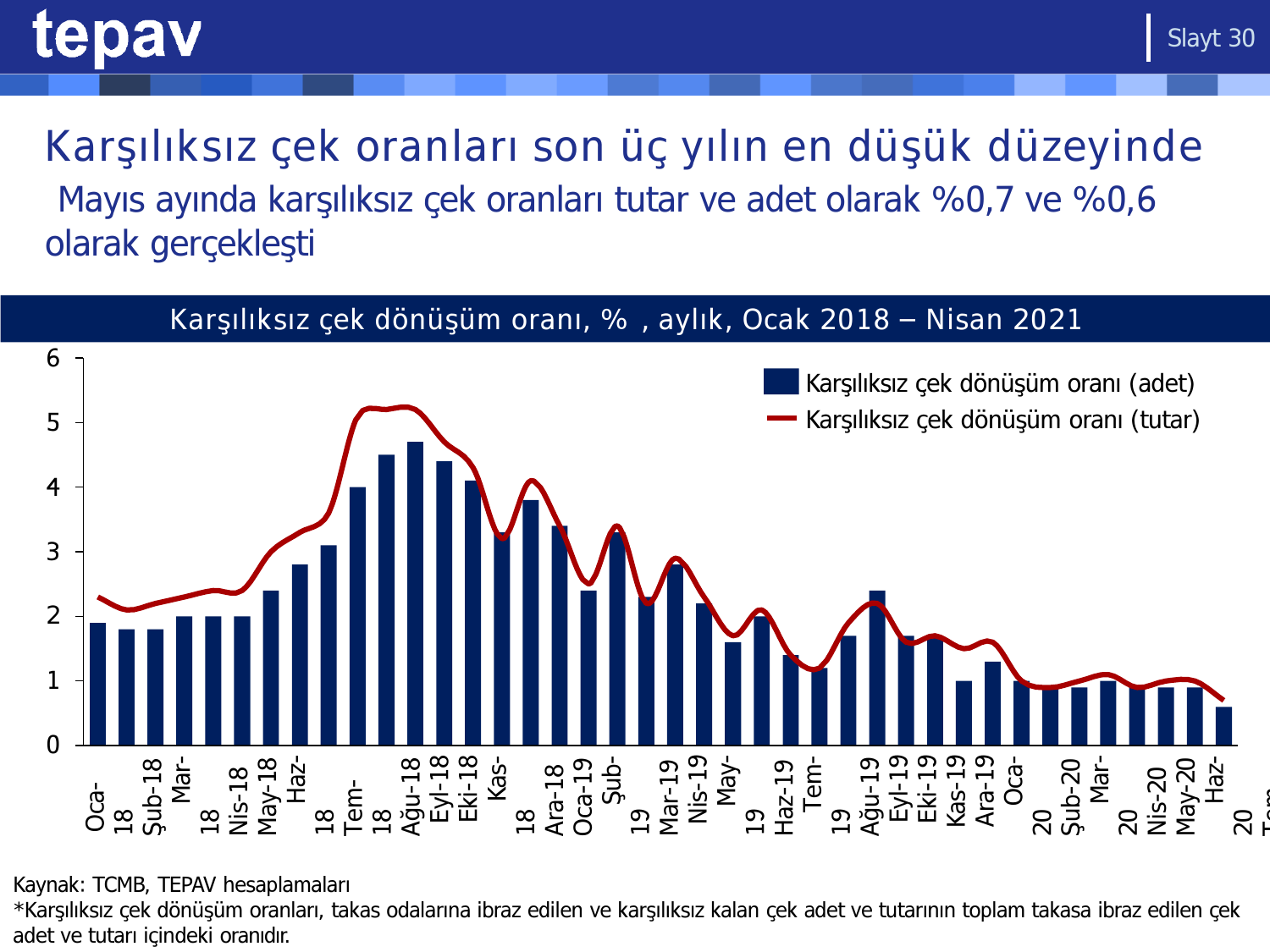

Slayt 30
# Karşılıksız çek oranları son üç yılın en düşük düzeyinde  Mayıs ayında karşılıksız çek oranları tutar ve adet olarak %0,7 ve %0,6  olarak gerçekleşti

Karşılıksız çek dönüşüm oranı, % , aylık, Ocak 2018 – Nisan 2021
6

Karşılıksız çek dönüşüm oranı (adet)
Karşılıksız çek dönüşüm oranı (tutar)
5
4

3

2

1

0
Oca-18  Şub-18  Mar-18  Nis-18  May-18  Haz-18  Tem-18  Ağu-18  Eyl-18  Eki-18  Kas-18  Ara-18  Oca-19  Şub-19  Mar-19  Nis-19  May-19  Haz-19  Tem-19  Ağu-19  Eyl-19  Eki-19  Kas-19  Ara-19  Oca-20  Şub-20  Mar-20  Nis-20  May-20  Haz-20  Tem-20  Ağu-20  Eyl-20  Eki-20  Kas-20  Ara-20  Oca-21  Şub-21  Mar-21  Nis-21
Kaynak: TCMB, TEPAV hesaplamaları
*Karşılıksız çek dönüşüm oranları, takas odalarına ibraz edilen ve karşılıksız kalan çek adet ve tutarının toplam takasa ibraz edilen çek  adet ve tutarı içindeki oranıdır.